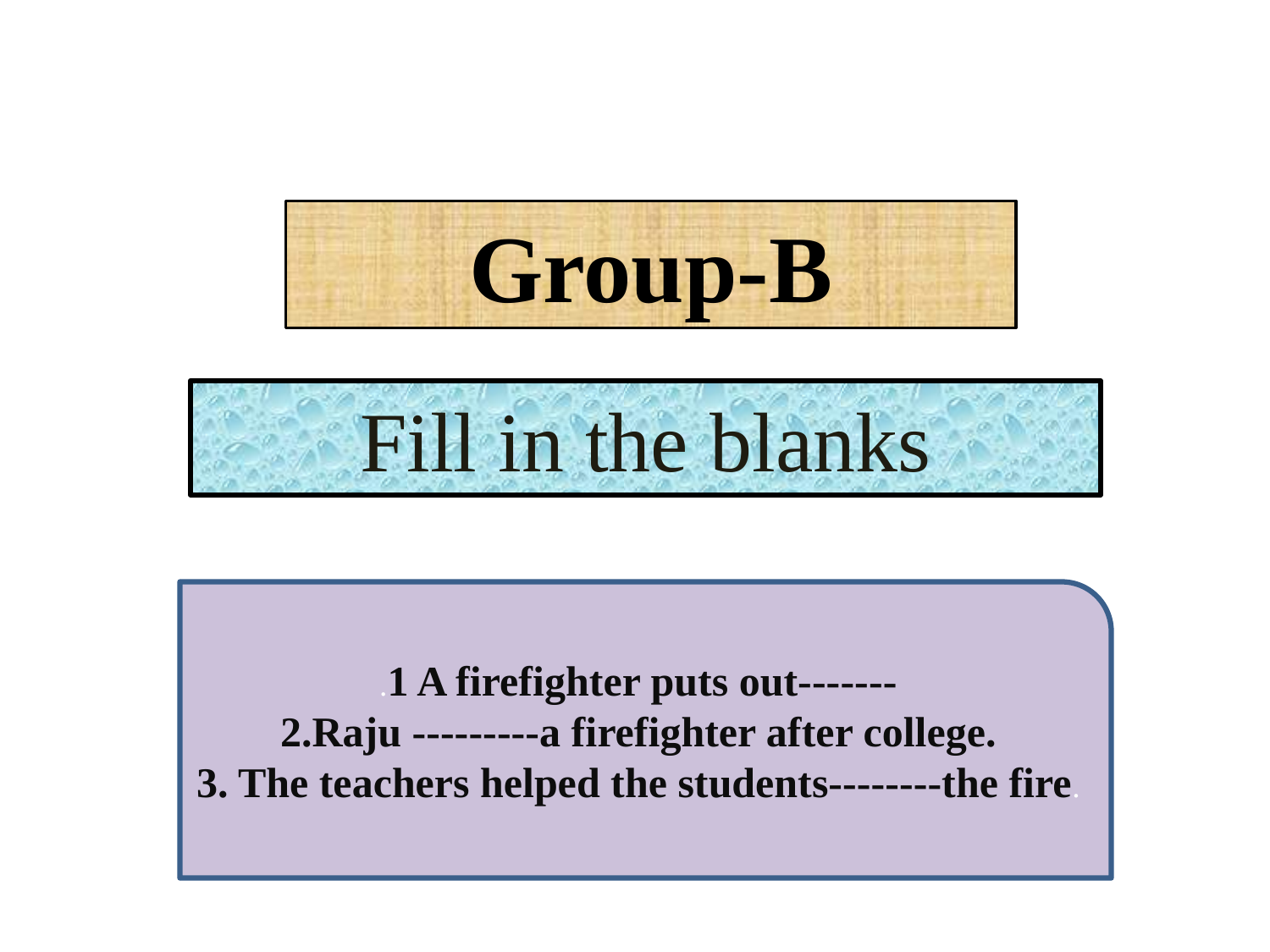

Group-B
Fill in the blanks
.1 A firefighter puts out-------
2.Raju ---------a firefighter after college.
3. The teachers helped the students--------the fire.